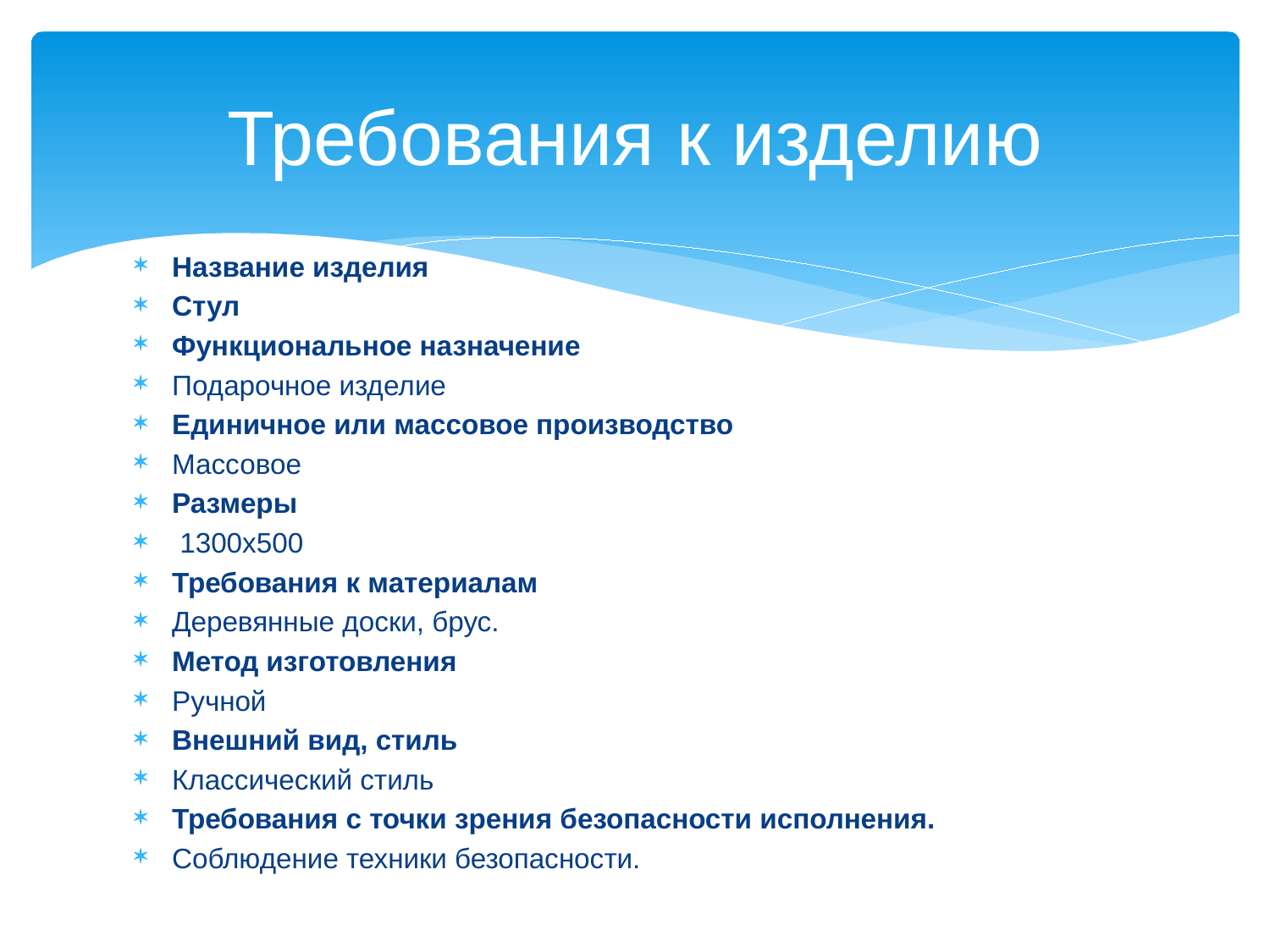

# Требования к изделию
Название изделия
Стул
Функциональное назначение
Подарочное изделие
Единичное или массовое производство
Массовое
Размеры
 1300х500
Требования к материалам
Деревянные доски, брус.
Метод изготовления
Ручной
Внешний вид, стиль
Классический стиль
Требования с точки зрения безопасности исполнения.
Соблюдение техники безопасности.